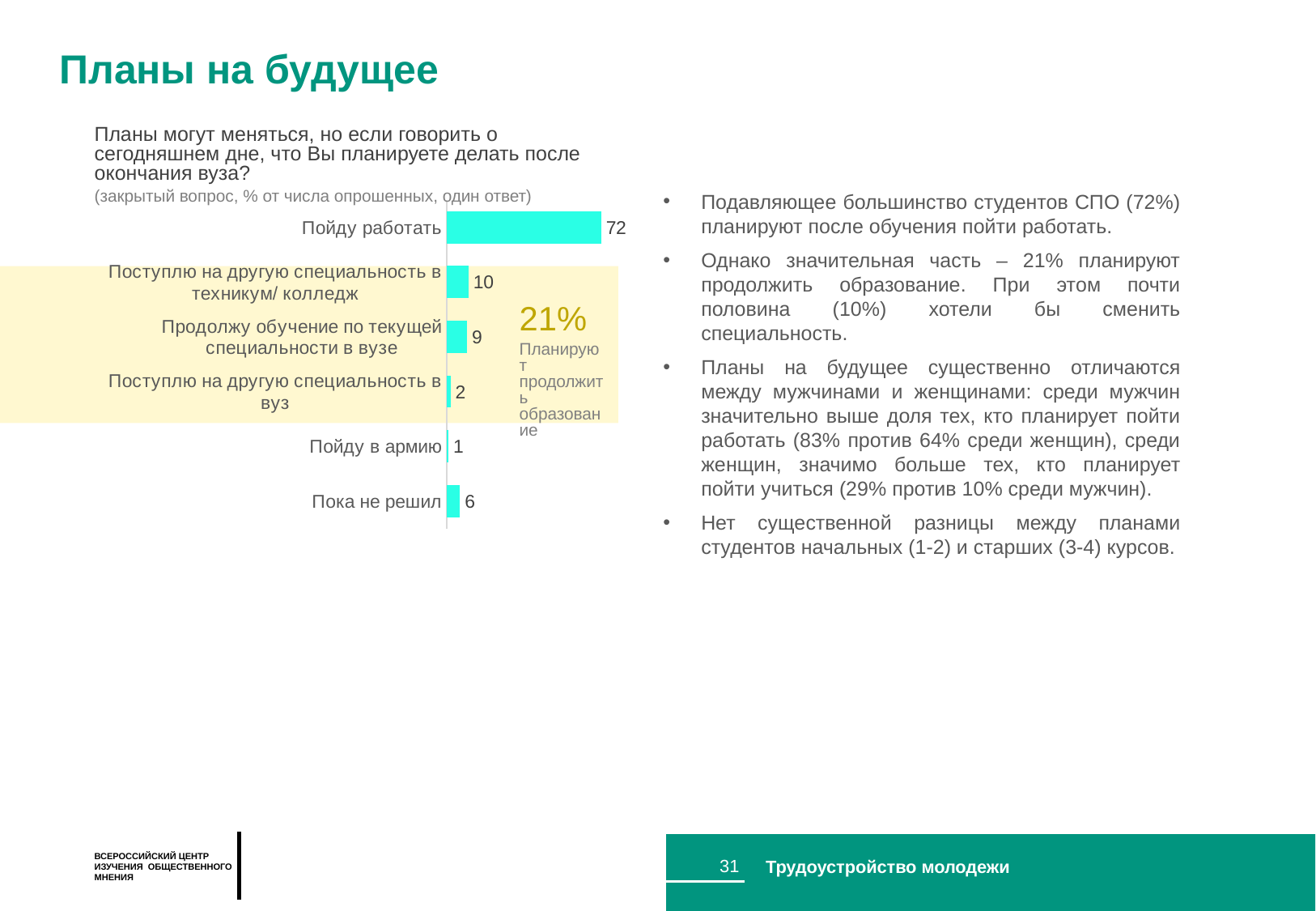

Планы на будущее
Планы могут меняться, но если говорить о сегодняшнем дне, что Вы планируете делать после окончания вуза?
(закрытый вопрос, % от числа опрошенных, один ответ)
Подавляющее большинство студентов СПО (72%) планируют после обучения пойти работать.
Однако значительная часть – 21% планируют продолжить образование. При этом почти половина (10%) хотели бы сменить специальность.
Планы на будущее существенно отличаются между мужчинами и женщинами: среди мужчин значительно выше доля тех, кто планирует пойти работать (83% против 64% среди женщин), среди женщин, значимо больше тех, кто планирует пойти учиться (29% против 10% среди мужчин).
Нет существенной разницы между планами студентов начальных (1-2) и старших (3-4) курсов.

### Chart

| Category | Личное |
|---|---|
| Пойду работать | 71.96332839309812 |
| Поступлю на другую специальность в техникум/ колледж | 10.076065162907271 |
| Продолжу обучение по текущей специальности в вузе | 9.4201754385965 |
| Поступлю на другую специальность в вуз | 1.7067139001349532 |
| Пойду в армию | 0.7154761904761906 |
| Пока не решил | 6.11824091478697 |
21%
Планируют продолжить образование
31